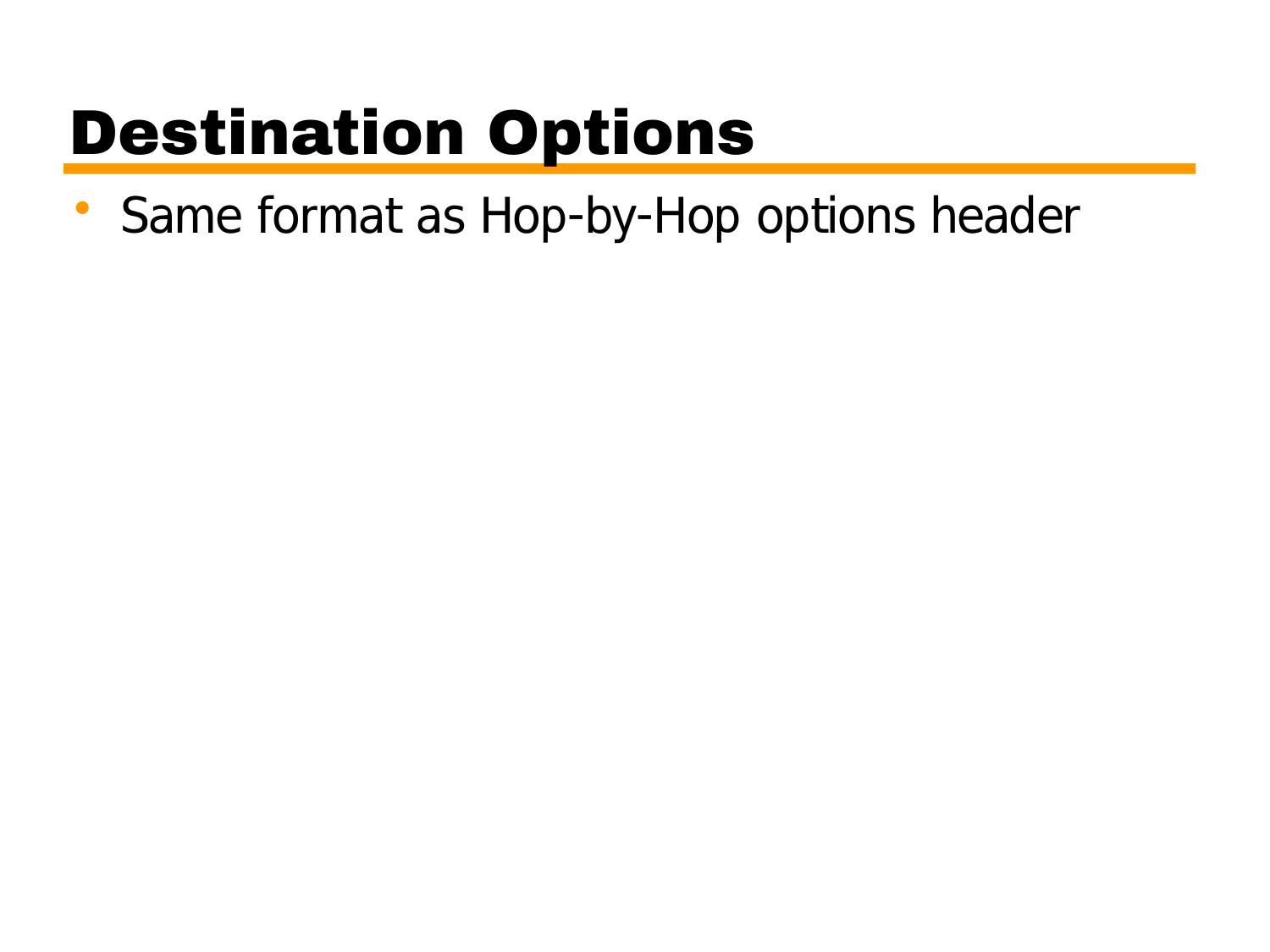

# Destination Options
Same format as Hop-by-Hop options header